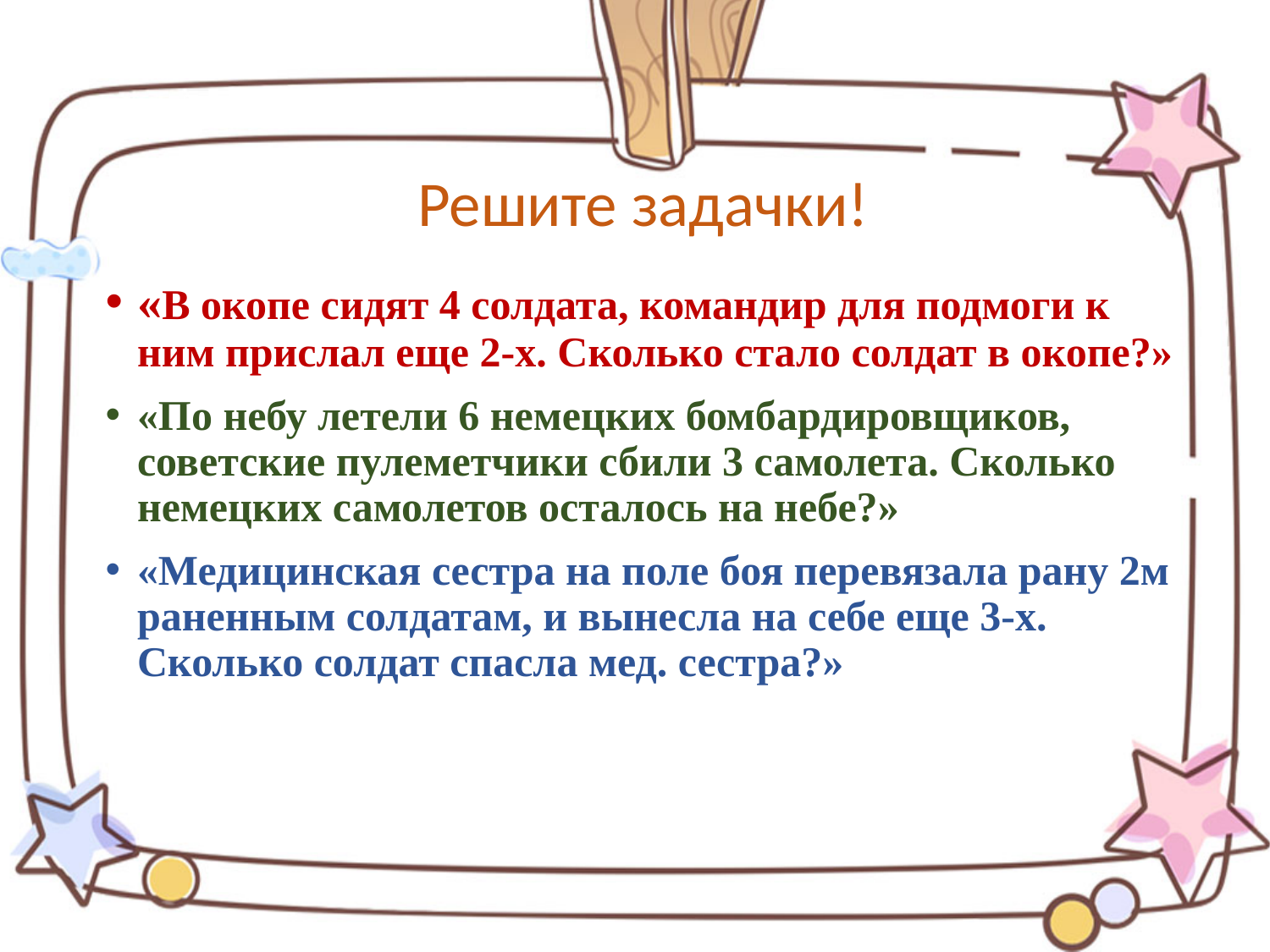

# Решите задачки!
«В окопе сидят 4 солдата, командир для подмоги к ним прислал еще 2-х. Сколько стало солдат в окопе?»
«По небу летели 6 немецких бомбардировщиков, советские пулеметчики сбили 3 самолета. Сколько немецких самолетов осталось на небе?»
«Медицинская сестра на поле боя перевязала рану 2м раненным солдатам, и вынесла на себе еще 3-х. Сколько солдат спасла мед. сестра?»